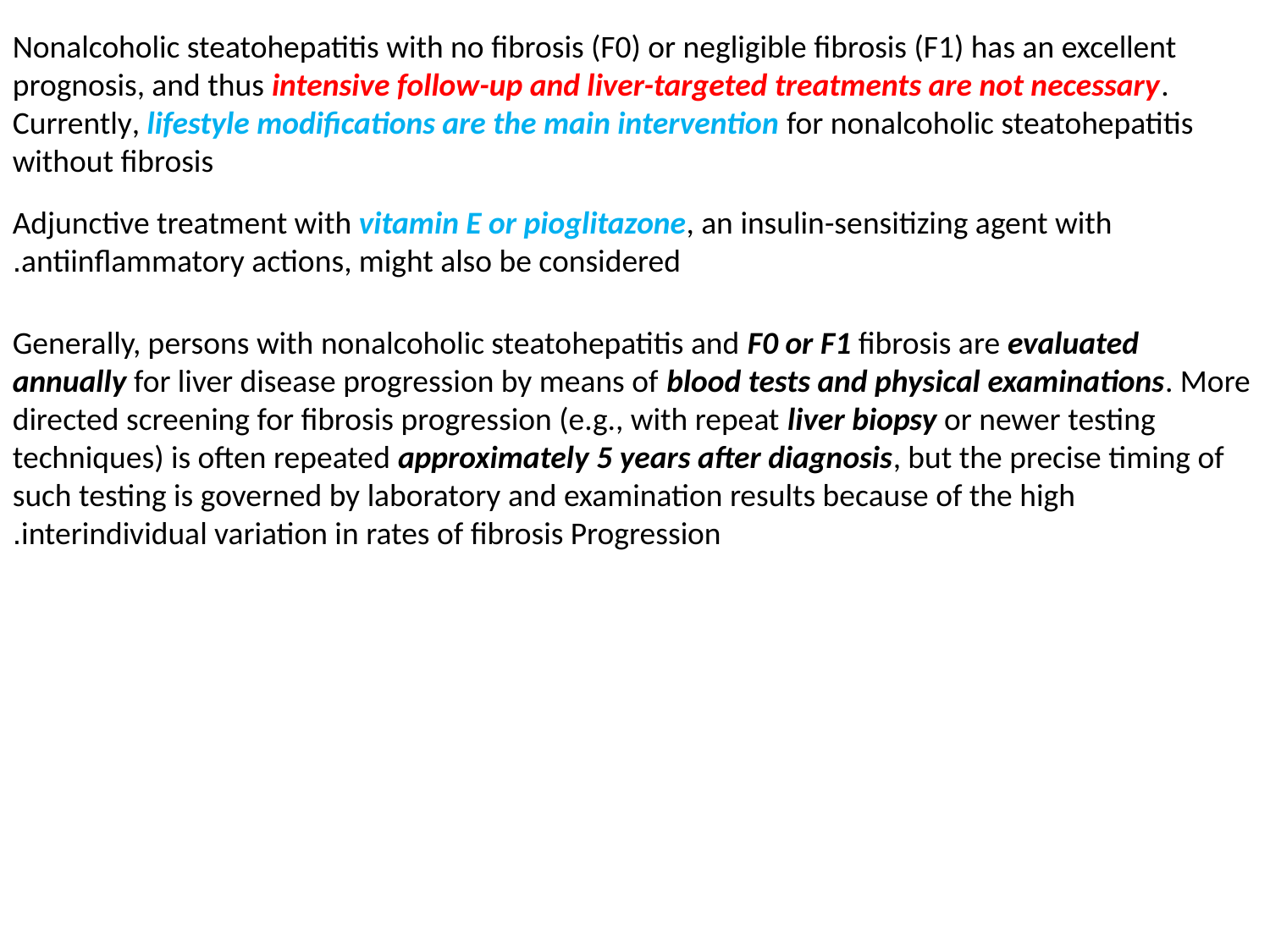

Nonalcoholic steatohepatitis with no fibrosis (F0) or negligible fibrosis (F1) has an excellent prognosis, and thus intensive follow-up and liver-targeted treatments are not necessary. Currently, lifestyle modifications are the main intervention for nonalcoholic steatohepatitis without fibrosis
Adjunctive treatment with vitamin E or pioglitazone, an insulin-sensitizing agent with antiinflammatory actions, might also be considered.
Generally, persons with nonalcoholic steatohepatitis and F0 or F1 fibrosis are evaluated annually for liver disease progression by means of blood tests and physical examinations. More directed screening for fibrosis progression (e.g., with repeat liver biopsy or newer testing techniques) is often repeated approximately 5 years after diagnosis, but the precise timing of such testing is governed by laboratory and examination results because of the high interindividual variation in rates of fibrosis Progression.